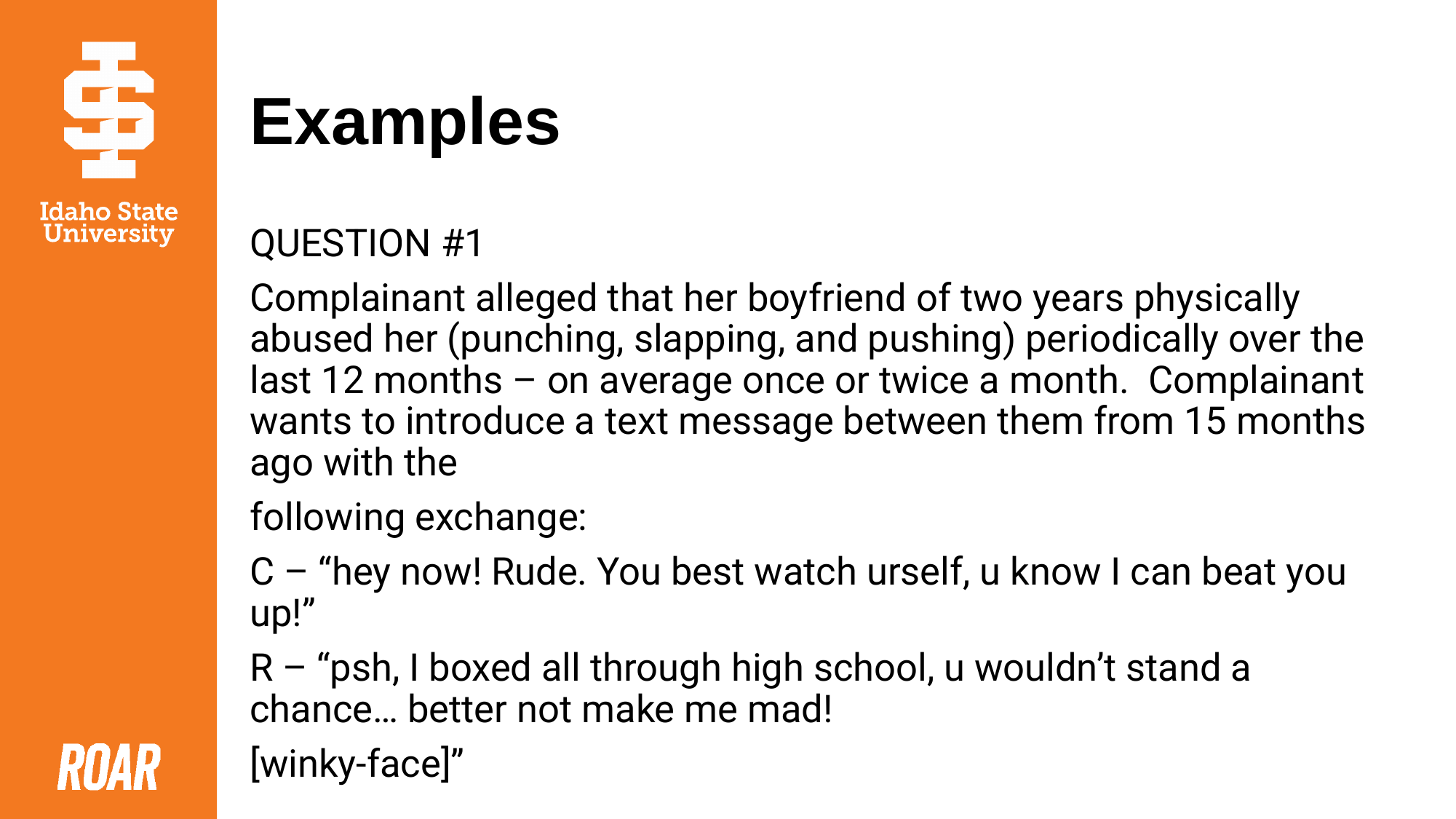

# Examples
QUESTION #1
Complainant alleged that her boyfriend of two years physically abused her (punching, slapping, and pushing) periodically over the last 12 months – on average once or twice a month.  Complainant wants to introduce a text message between them from 15 months ago with the
following exchange:
C – “hey now! Rude. You best watch urself, u know I can beat you up!”
R – “psh, I boxed all through high school, u wouldn’t stand a chance… better not make me mad!
[winky-face]”